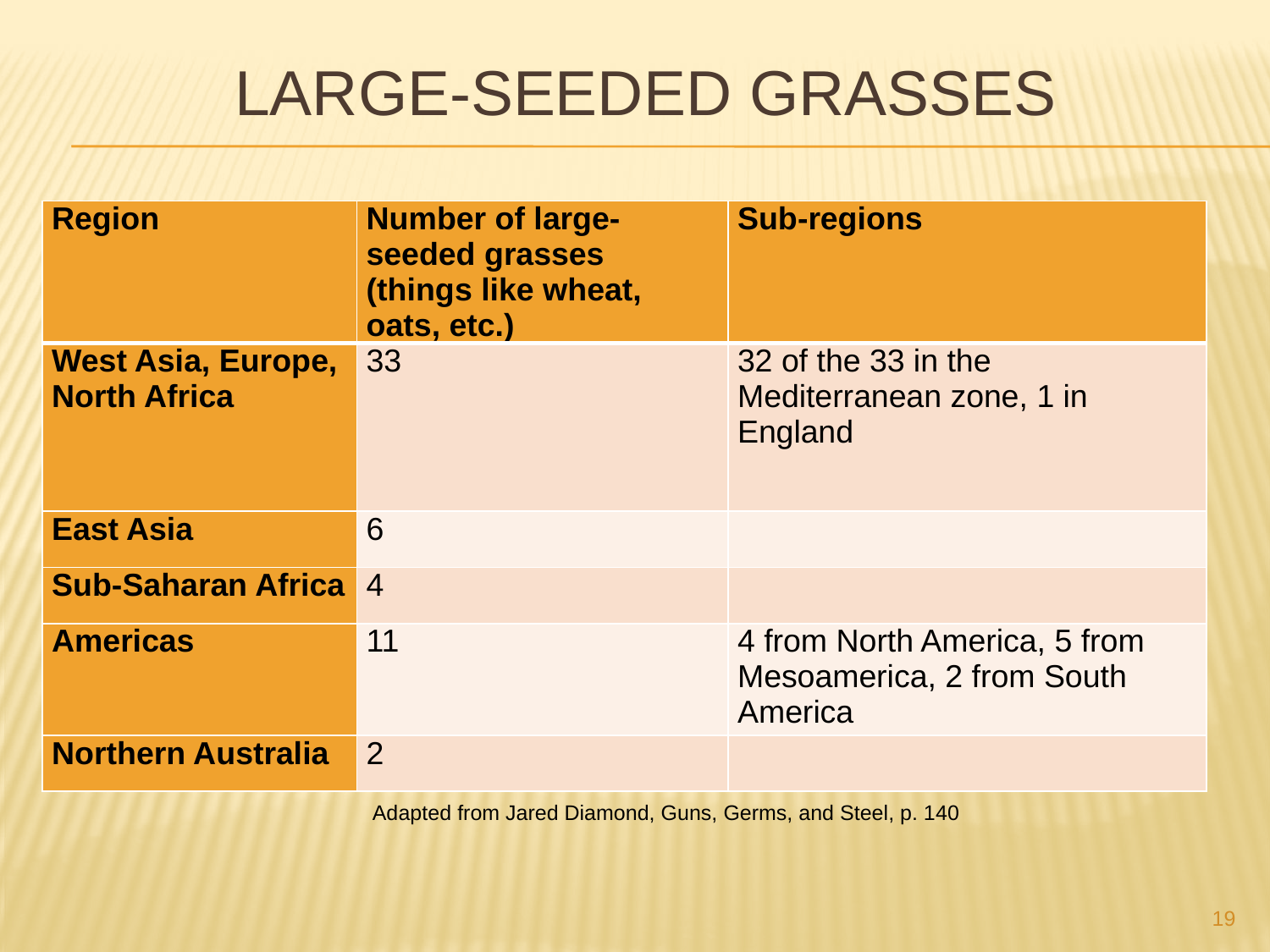

# Large-seeded grasses
| Region | Number of large-seeded grasses (things like wheat, oats, etc.) | Sub-regions |
| --- | --- | --- |
| West Asia, Europe, North Africa | 33 | 32 of the 33 in the Mediterranean zone, 1 in England |
| East Asia | 6 |  |
| Sub-Saharan Africa | 4 |  |
| Americas | 11 | 4 from North America, 5 from Mesoamerica, 2 from South America |
| Northern Australia | 2 |  |
Adapted from Jared Diamond, Guns, Germs, and Steel, p. 140

19